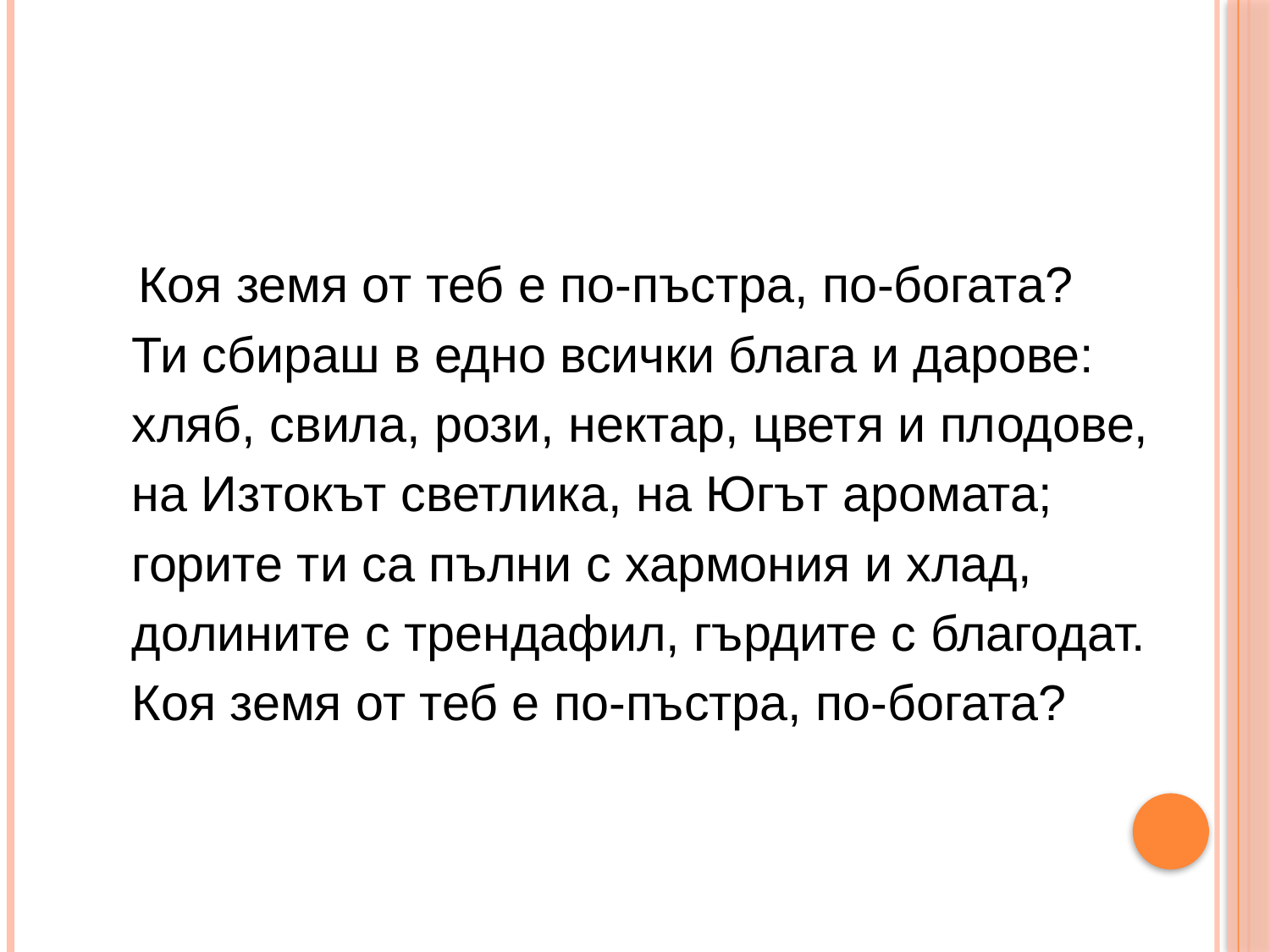

#
      Коя земя от теб е по-пъстра, по-богата?
    Ти сбираш в едно всички блага и дарове:
    хляб, свила, рози, нектар, цветя и плодове,
    на Изтокът светлика, на Югът аромата;
    горите ти са пълни с хармония и хлад,
    долините с трендафил, гърдите с благодат.
    Коя земя от теб е по-пъстра, по-богата?